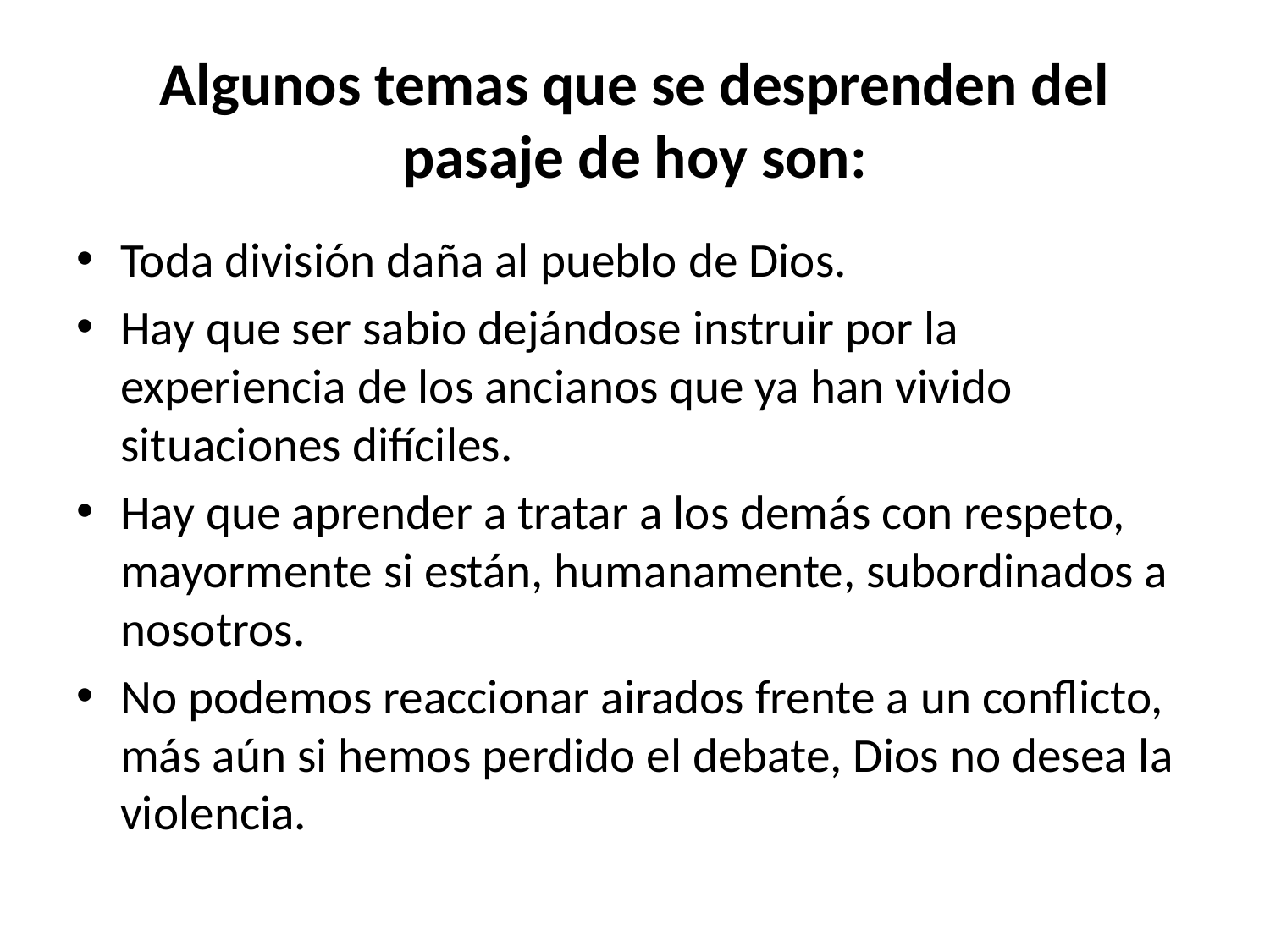

# Algunos temas que se desprenden del pasaje de hoy son:
Toda división daña al pueblo de Dios.
Hay que ser sabio dejándose instruir por la experiencia de los ancianos que ya han vivido situaciones difíciles.
Hay que aprender a tratar a los demás con respeto, mayormente si están, humanamente, subordinados a nosotros.
No podemos reaccionar airados frente a un conflicto, más aún si hemos perdido el debate, Dios no desea la violencia.